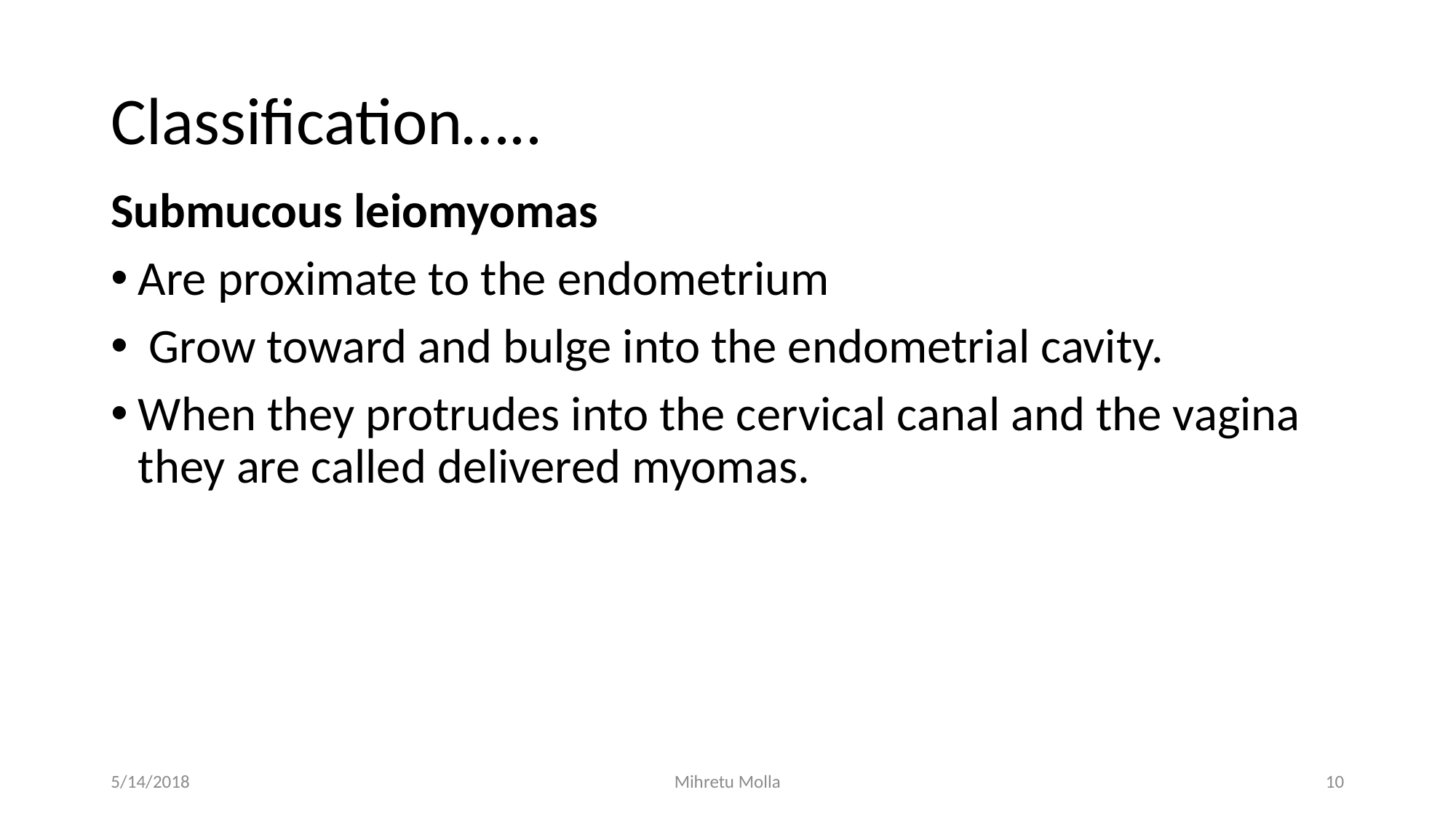

# Classification…..
Submucous leiomyomas
Are proximate to the endometrium
 Grow toward and bulge into the endometrial cavity.
When they protrudes into the cervical canal and the vagina they are called delivered myomas.
5/14/2018
Mihretu Molla
10